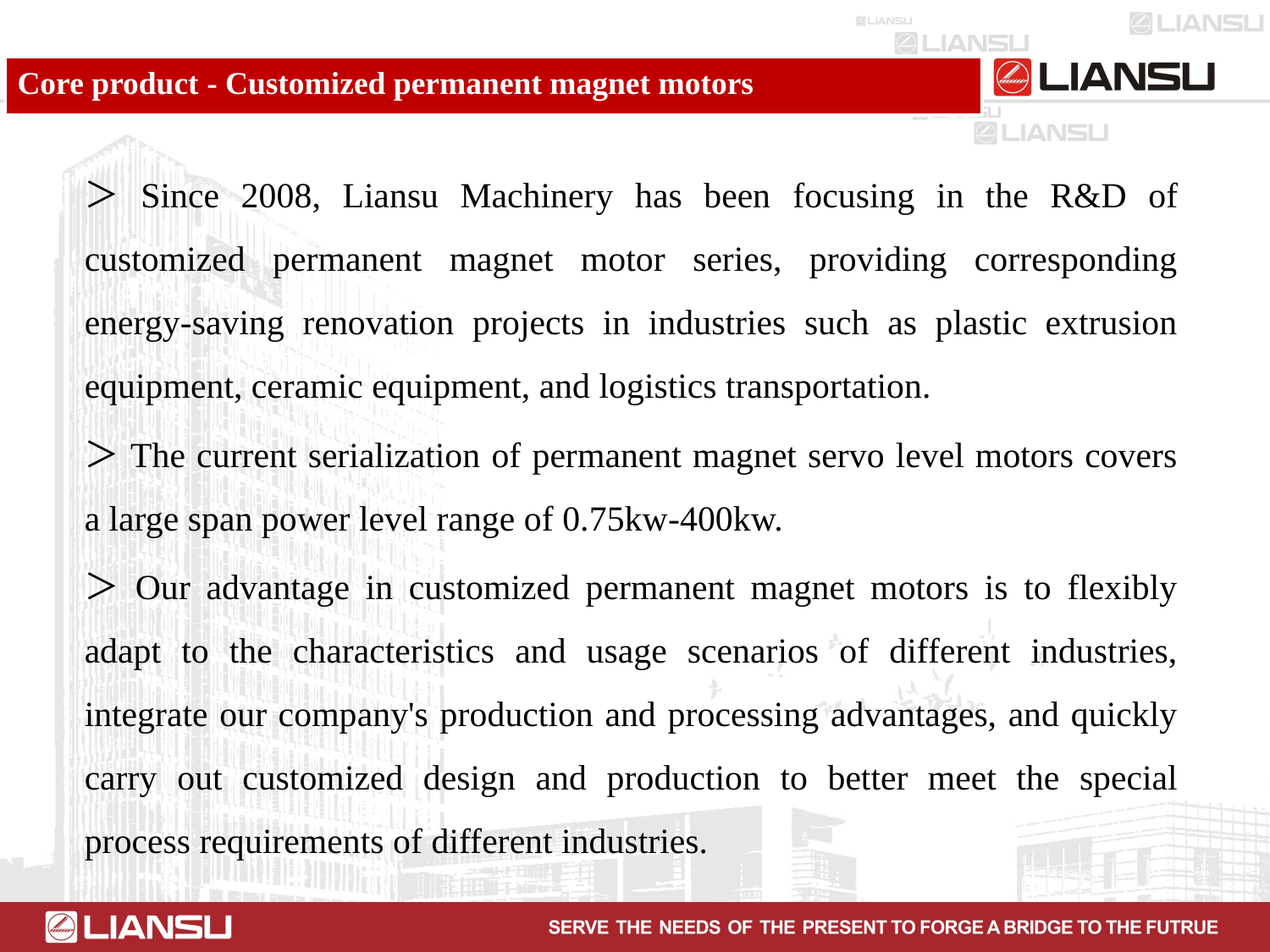

Core product - Customized permanent magnet motors
＞Since 2008, Liansu Machinery has been focusing in the R&D of customized permanent magnet motor series, providing corresponding energy-saving renovation projects in industries such as plastic extrusion equipment, ceramic equipment, and logistics transportation.
＞The current serialization of permanent magnet servo level motors covers a large span power level range of 0.75kw-400kw.
＞Our advantage in customized permanent magnet motors is to flexibly adapt to the characteristics and usage scenarios of different industries, integrate our company's production and processing advantages, and quickly carry out customized design and production to better meet the special process requirements of different industries.